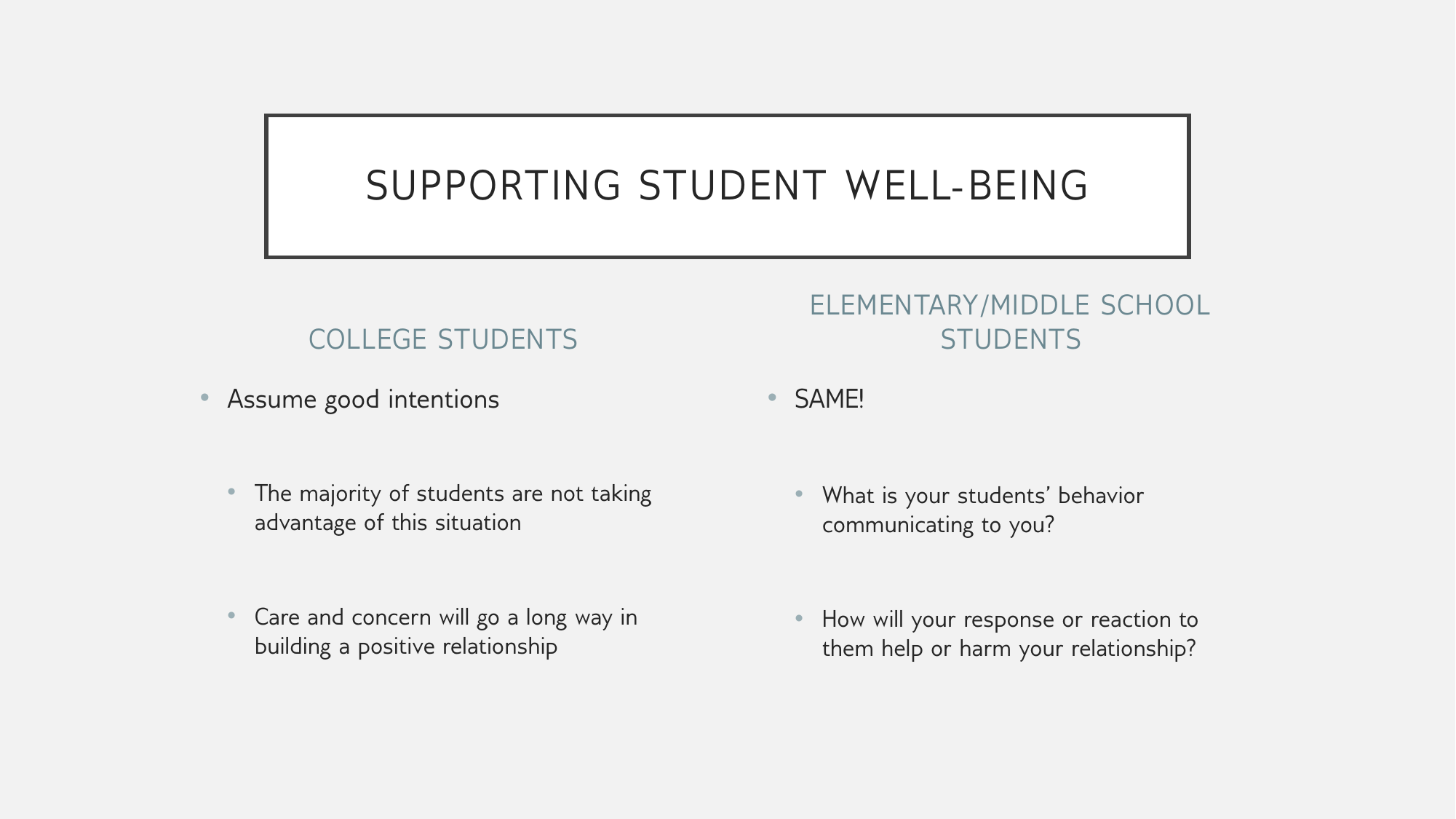

# Supporting Student Well-being
College students
Elementary/Middle school students
Assume good intentions

The majority of students are not taking advantage of this situation

Care and concern will go a long way in building a positive relationship

SAME!

What is your students’ behavior communicating to you?

How will your response or reaction to them help or harm your relationship?